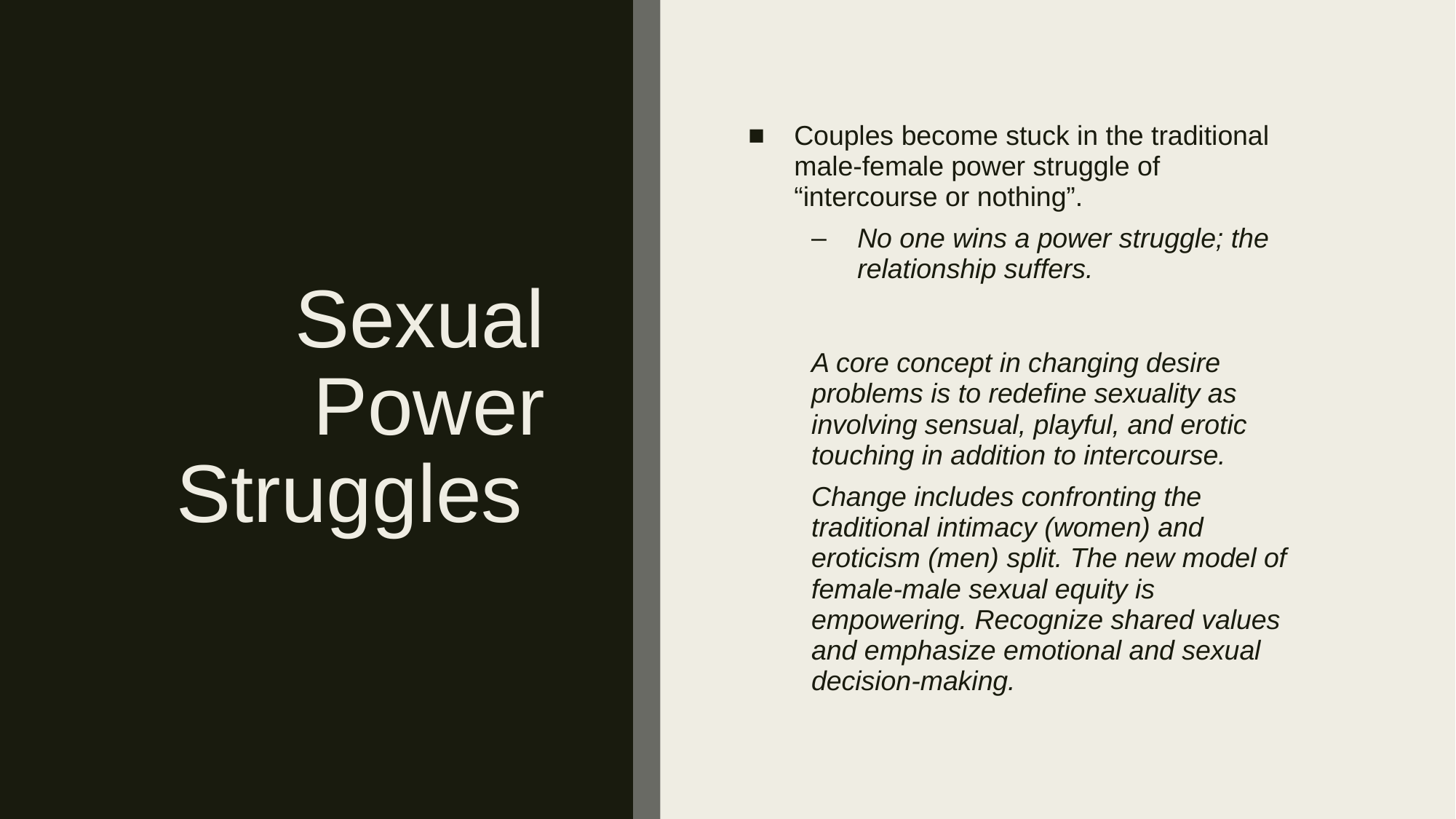

# Sexual Power Struggles
Couples become stuck in the traditional male-female power struggle of “intercourse or nothing”.
No one wins a power struggle; the relationship suffers.

A core concept in changing desire problems is to redefine sexuality as involving sensual, playful, and erotic touching in addition to intercourse.
Change includes confronting the traditional intimacy (women) and eroticism (men) split. The new model of female-male sexual equity is empowering. Recognize shared values and emphasize emotional and sexual decision-making.